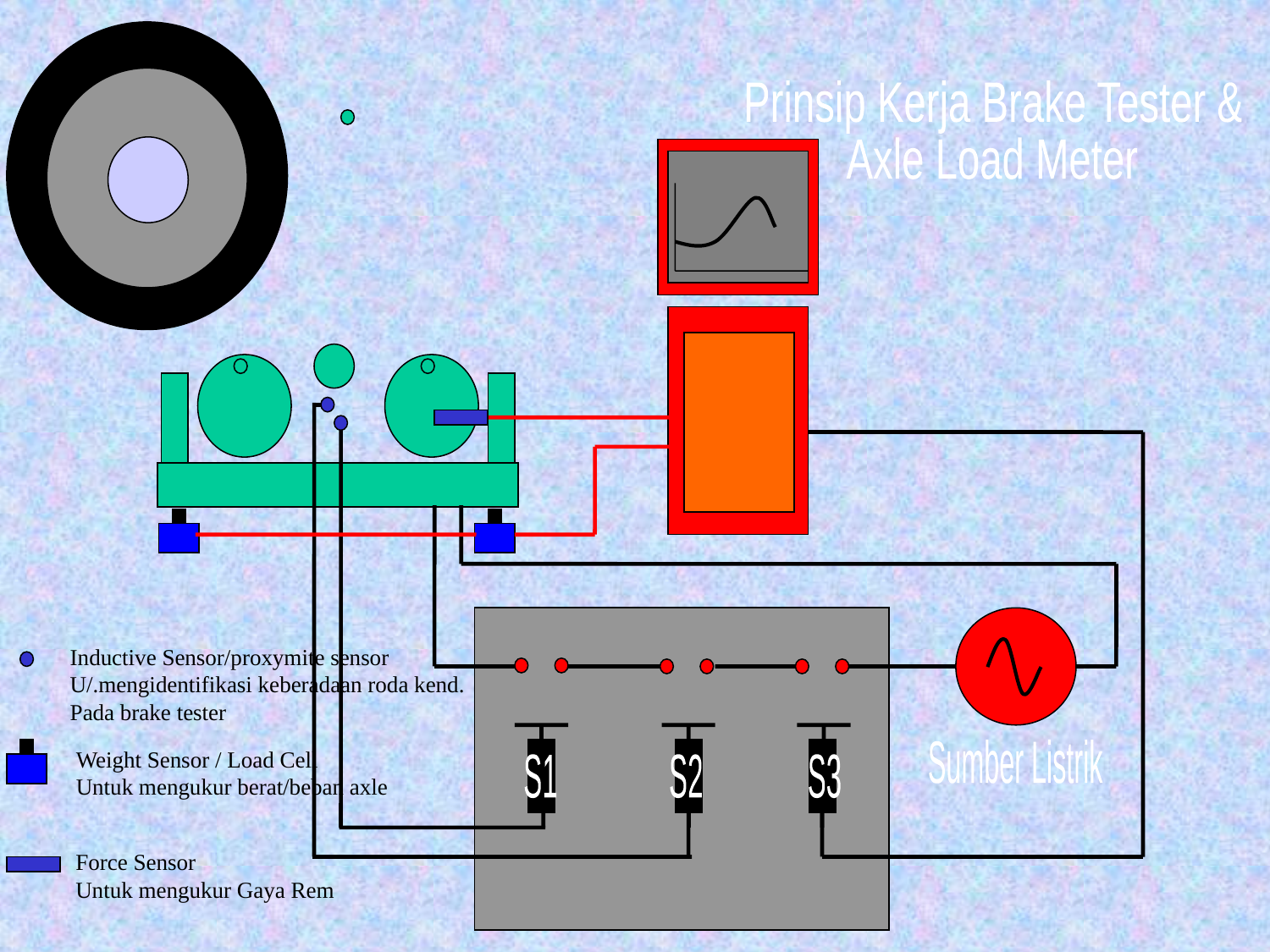

Prinsip Kerja Brake Tester &
Axle Load Meter

Inductive Sensor/proxymite sensor
U/.mengidentifikasi keberadaan roda kend.
Pada brake tester

Weight Sensor / Load Cell
Untuk mengukur berat/beban axle

Sumber Listrik
S1
S2
S3

Force Sensor
Untuk mengukur Gaya Rem